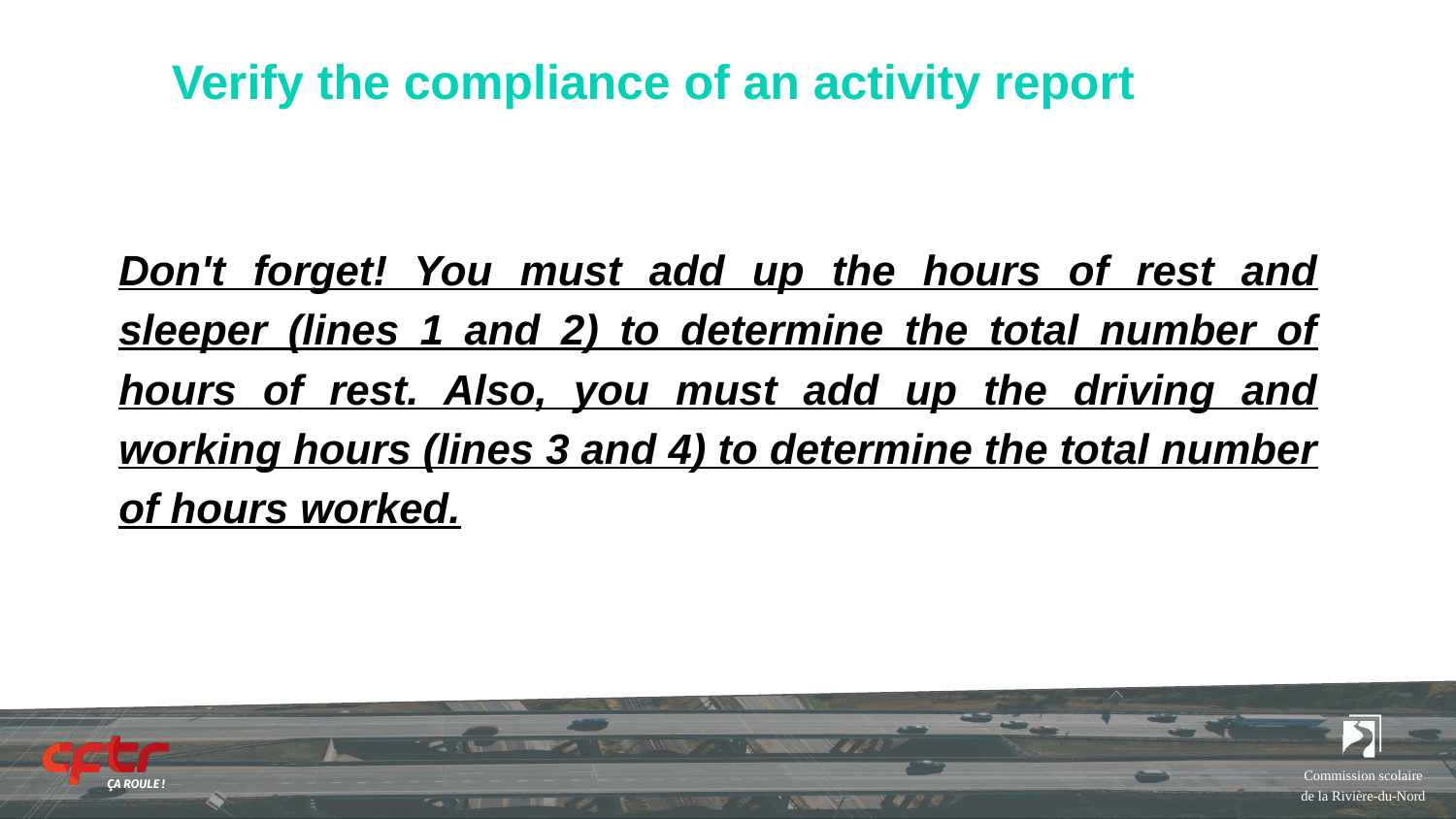

# Verify the compliance of an activity report
Don't forget! You must add up the hours of rest and sleeper (lines 1 and 2) to determine the total number of hours of rest. Also, you must add up the driving and working hours (lines 3 and 4) to determine the total number of hours worked.

Commission scolaire  de la Rivière-du-Nord
ÇA ROULE !